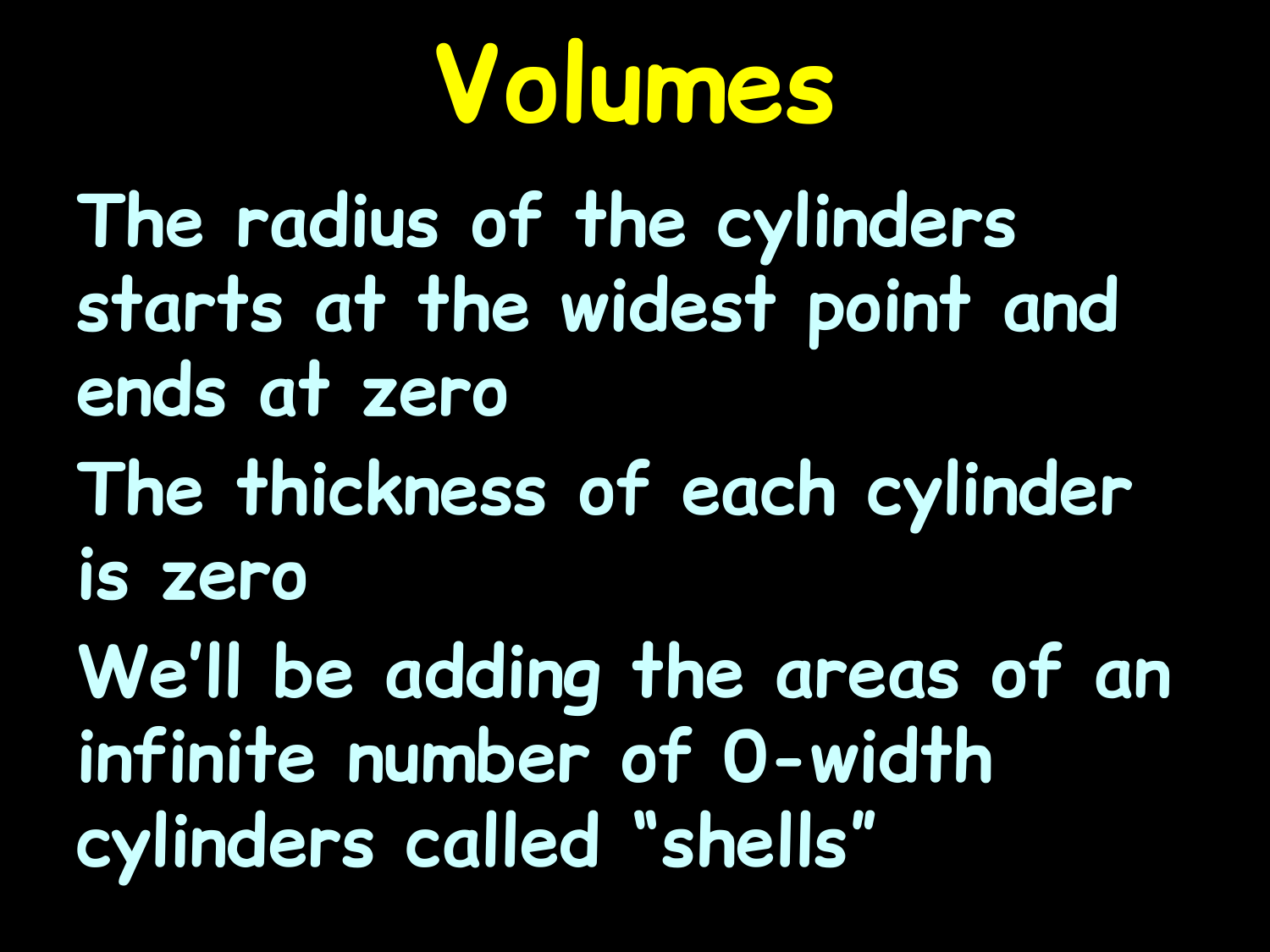

# Volumes
The radius of the cylinders starts at the widest point and ends at zero
The thickness of each cylinder is zero
We’ll be adding the areas of an infinite number of 0-width cylinders called “shells”